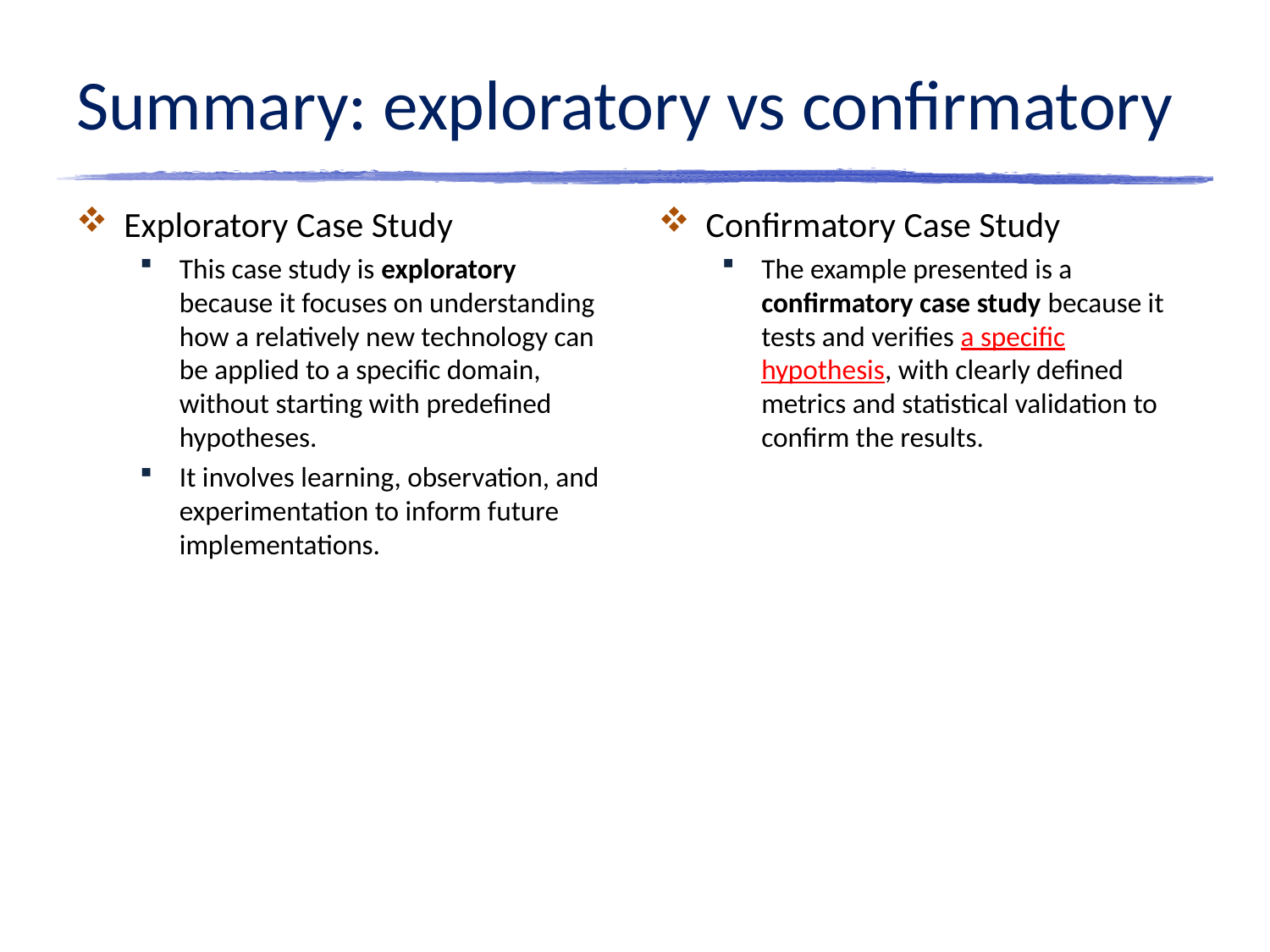

# Summary: exploratory vs confirmatory
Exploratory Case Study
This case study is exploratory because it focuses on understanding how a relatively new technology can be applied to a specific domain, without starting with predefined hypotheses.
It involves learning, observation, and experimentation to inform future implementations.

Confirmatory Case Study
The example presented is a confirmatory case study because it tests and verifies a specific hypothesis, with clearly defined metrics and statistical validation to confirm the results.